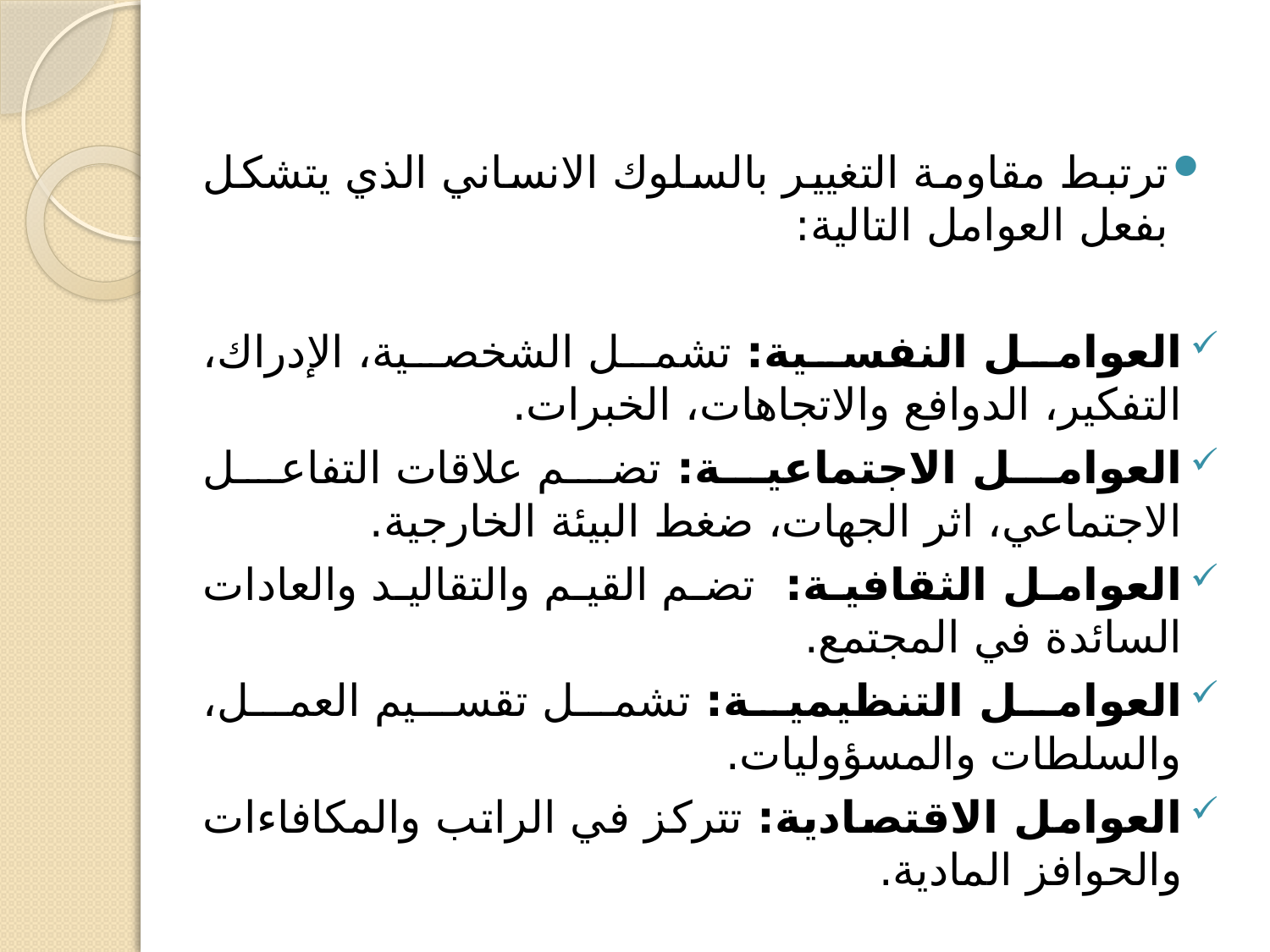

ترتبط مقاومة التغيير بالسلوك الانساني الذي يتشكل بفعل العوامل التالية:

العوامل النفسية: تشمل الشخصية، الإدراك، التفكير، الدوافع والاتجاهات، الخبرات.
العوامل الاجتماعية: تضم علاقات التفاعل الاجتماعي، اثر الجهات، ضغط البيئة الخارجية.
العوامل الثقافية:  تضم القيم والتقاليد والعادات السائدة في المجتمع.
العوامل التنظيمية: تشمل تقسيم العمل، والسلطات والمسؤوليات.
العوامل الاقتصادية: تتركز في الراتب والمكافاءات والحوافز المادية.